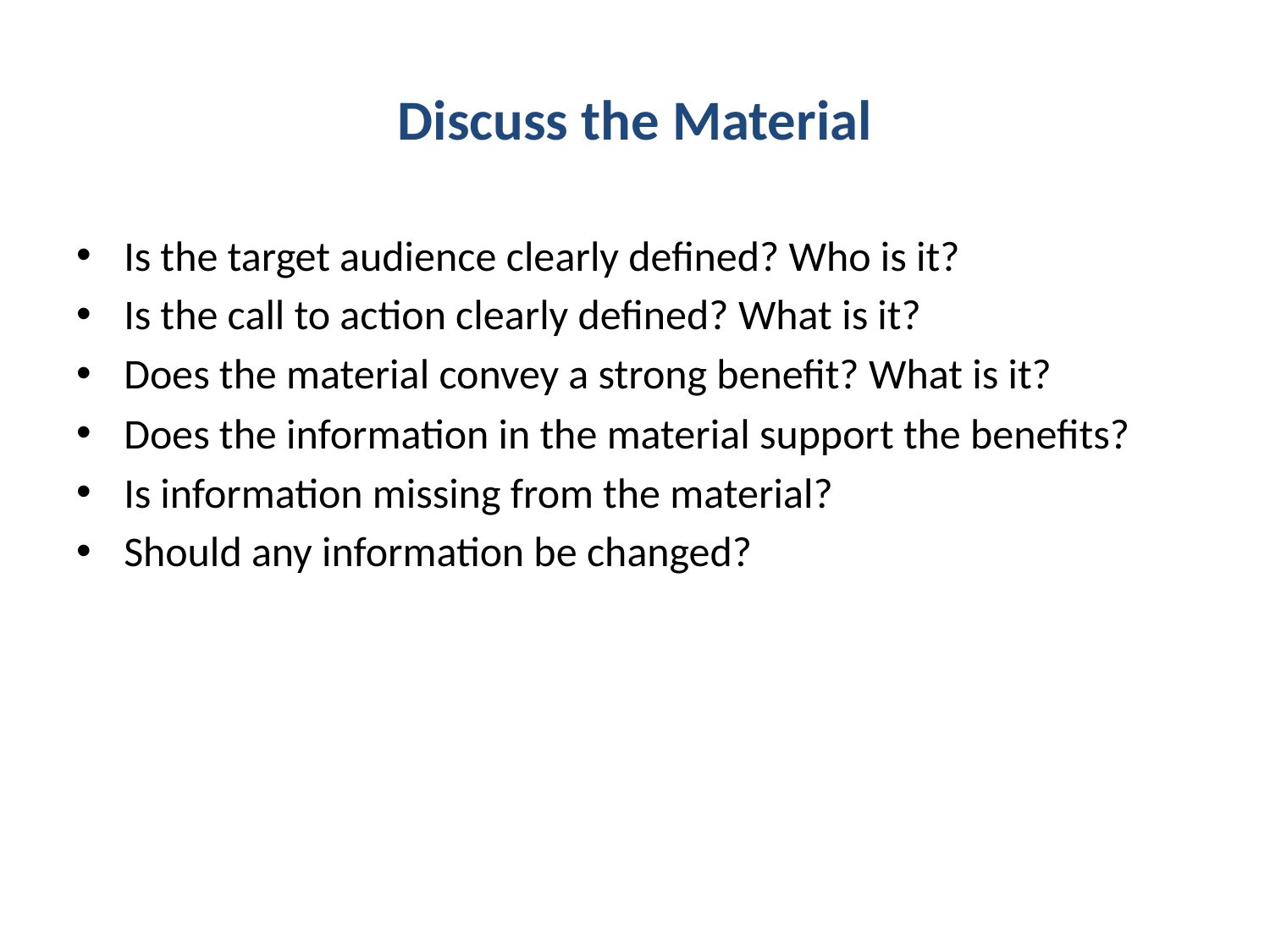

# Discuss the Material
Is the target audience clearly defined? Who is it?
Is the call to action clearly defined? What is it?
Does the material convey a strong benefit? What is it?
Does the information in the material support the benefits?
Is information missing from the material?
Should any information be changed?